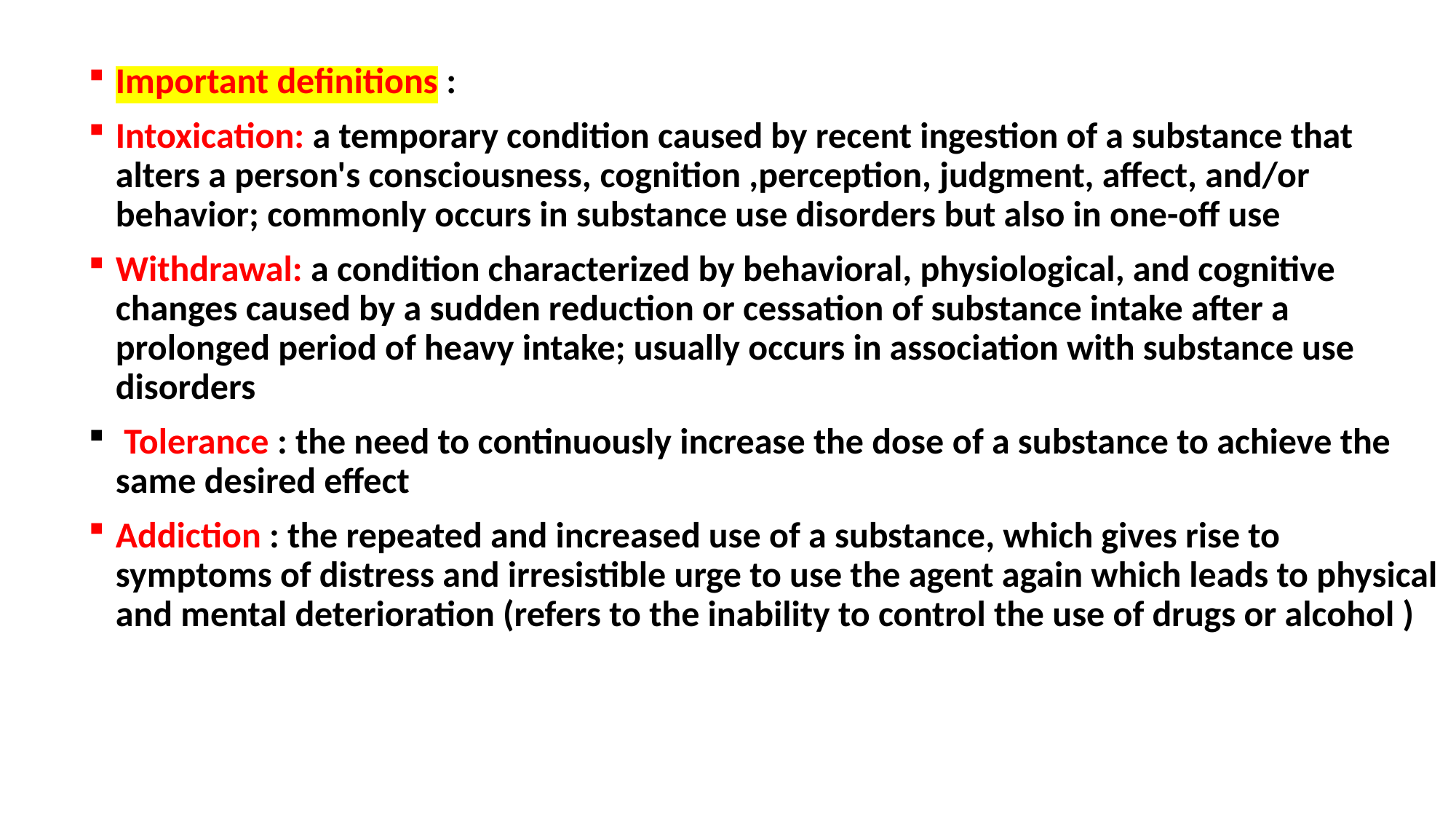

Important definitions :
Intoxication: a temporary condition caused by recent ingestion of a substance that alters a person's consciousness, cognition ,perception, judgment, affect, and/or behavior; commonly occurs in substance use disorders but also in one-off use
Withdrawal: a condition characterized by behavioral, physiological, and cognitive changes caused by a sudden reduction or cessation of substance intake after a prolonged period of heavy intake; usually occurs in association with substance use disorders
 Tolerance : the need to continuously increase the dose of a substance to achieve the same desired effect
Addiction : the repeated and increased use of a substance, which gives rise to symptoms of distress and irresistible urge to use the agent again which leads to physical and mental deterioration (refers to the inability to control the use of drugs or alcohol )